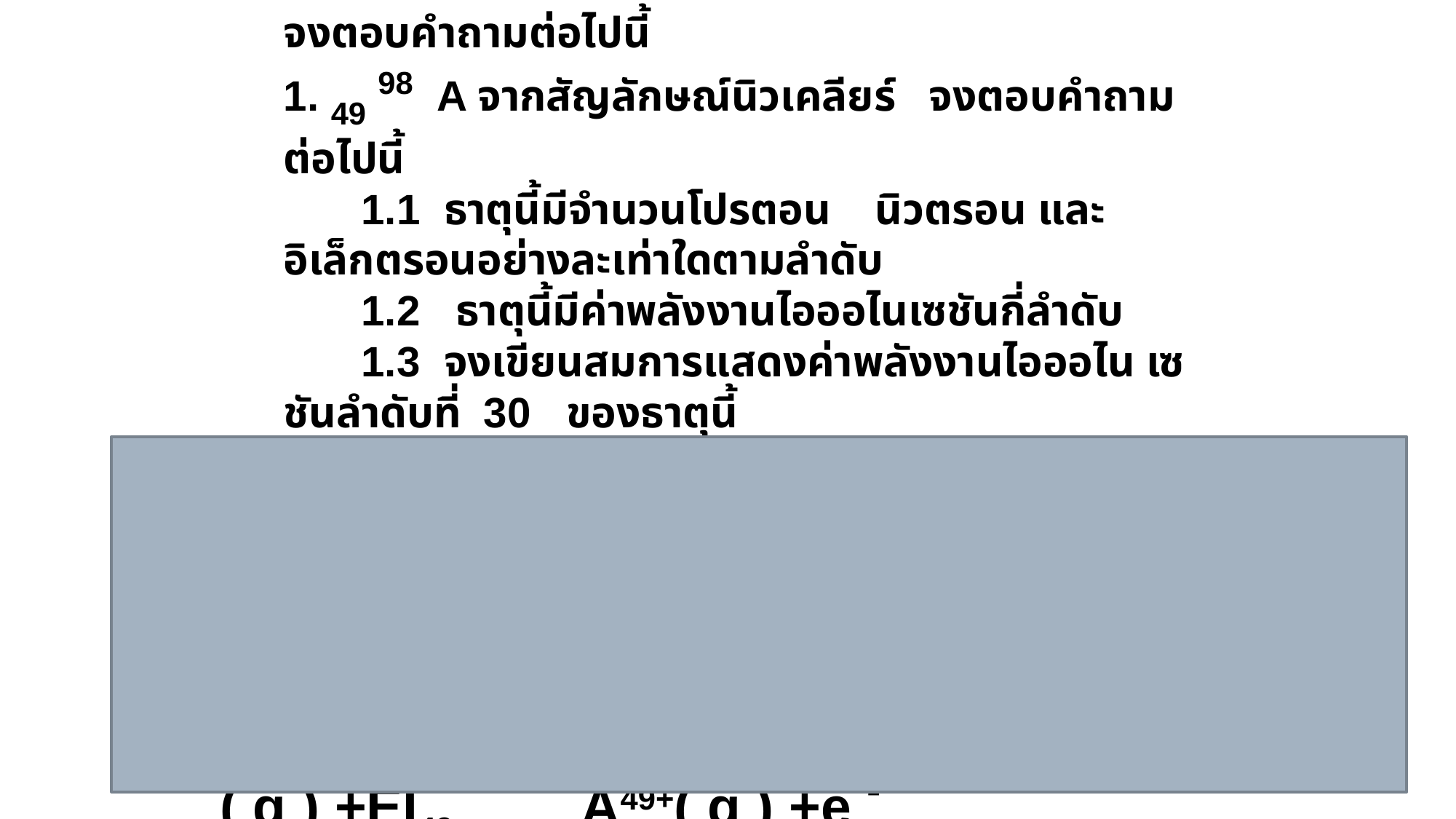

จงตอบคำถามต่อไปนี้
1. 49 98  A จากสัญลักษณ์นิวเคลียร์   จงตอบคำถามต่อไปนี้
       1.1  ธาตุนี้มีจำนวนโปรตอน    นิวตรอน และอิเล็กตรอนอย่างละเท่าใดตามลำดับ
       1.2   ธาตุนี้มีค่าพลังงานไอออไนเซชันกี่ลำดับ
       1.3  จงเขียนสมการแสดงค่าพลังงานไอออไน เซชันลำดับที่  30   ของธาตุนี้
       1.4   จงเขียนสมการแสดงค่าพลังงานไอออไน เซชันลำดับสุดท้ายของธาตุนี้

1.1   49    49   49
1.2   49    ลำดับ
1.3 A29+( g )          B30+( g ) + e-หรือ  B29+( g )+EI 30        B30+ ( g )   + e  -

1.4 A48+( g )            A49+( g ) +e - หรือA48+( g ) +EI49         A49+( g ) +e -